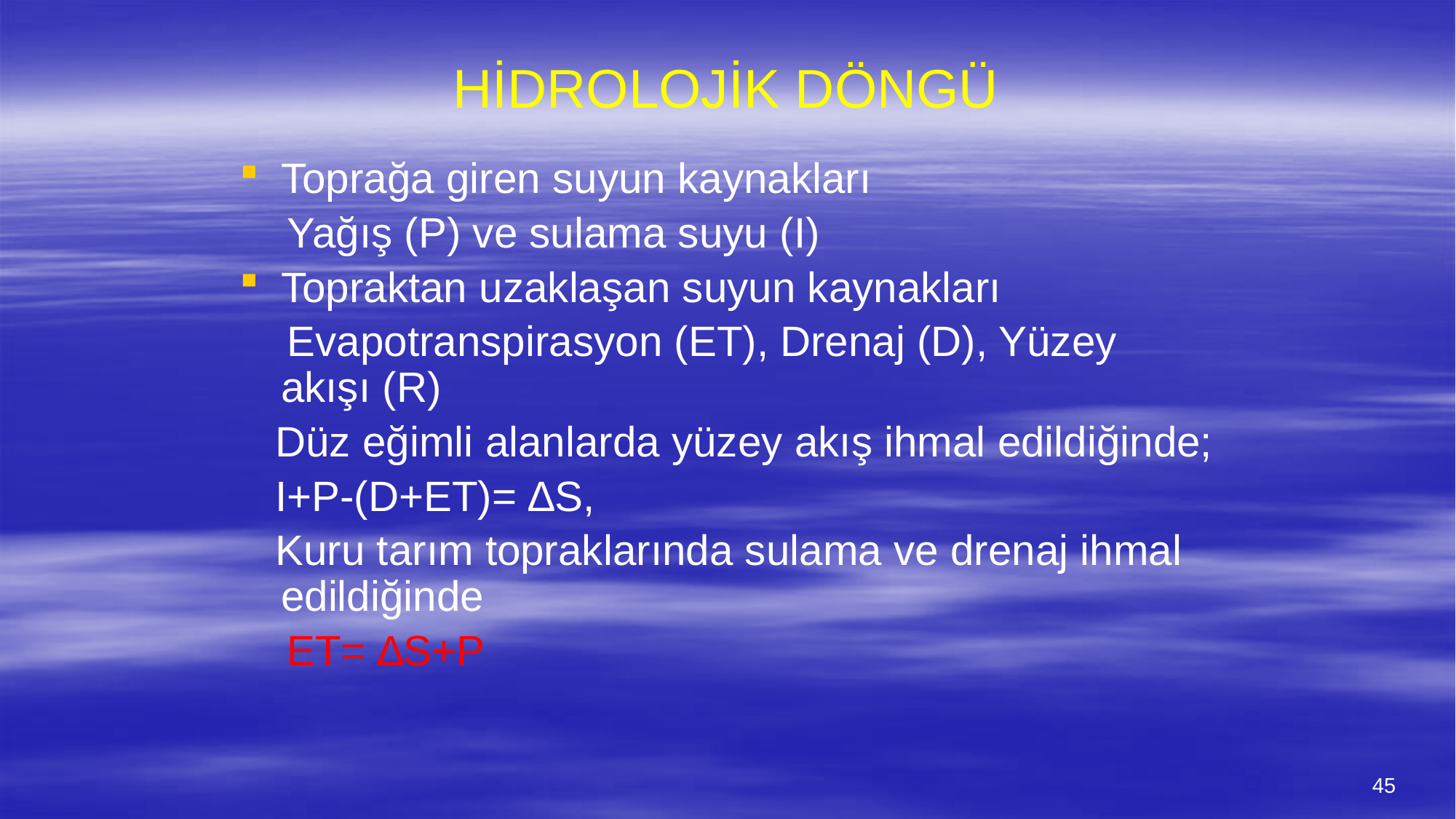

# HİDROLOJİK DÖNGÜ
Toprağa giren suyun kaynakları
    Yağış (P) ve sulama suyu (I)
Topraktan uzaklaşan suyun kaynakları
    Evapotranspirasyon (ET), Drenaj (D), Yüzey akışı (R)
   Düz eğimli alanlarda yüzey akış ihmal edildiğinde;
   I+P-(D+ET)= ∆S,
   Kuru tarım topraklarında sulama ve drenaj ihmal edildiğinde
    ET= ∆S+P

45